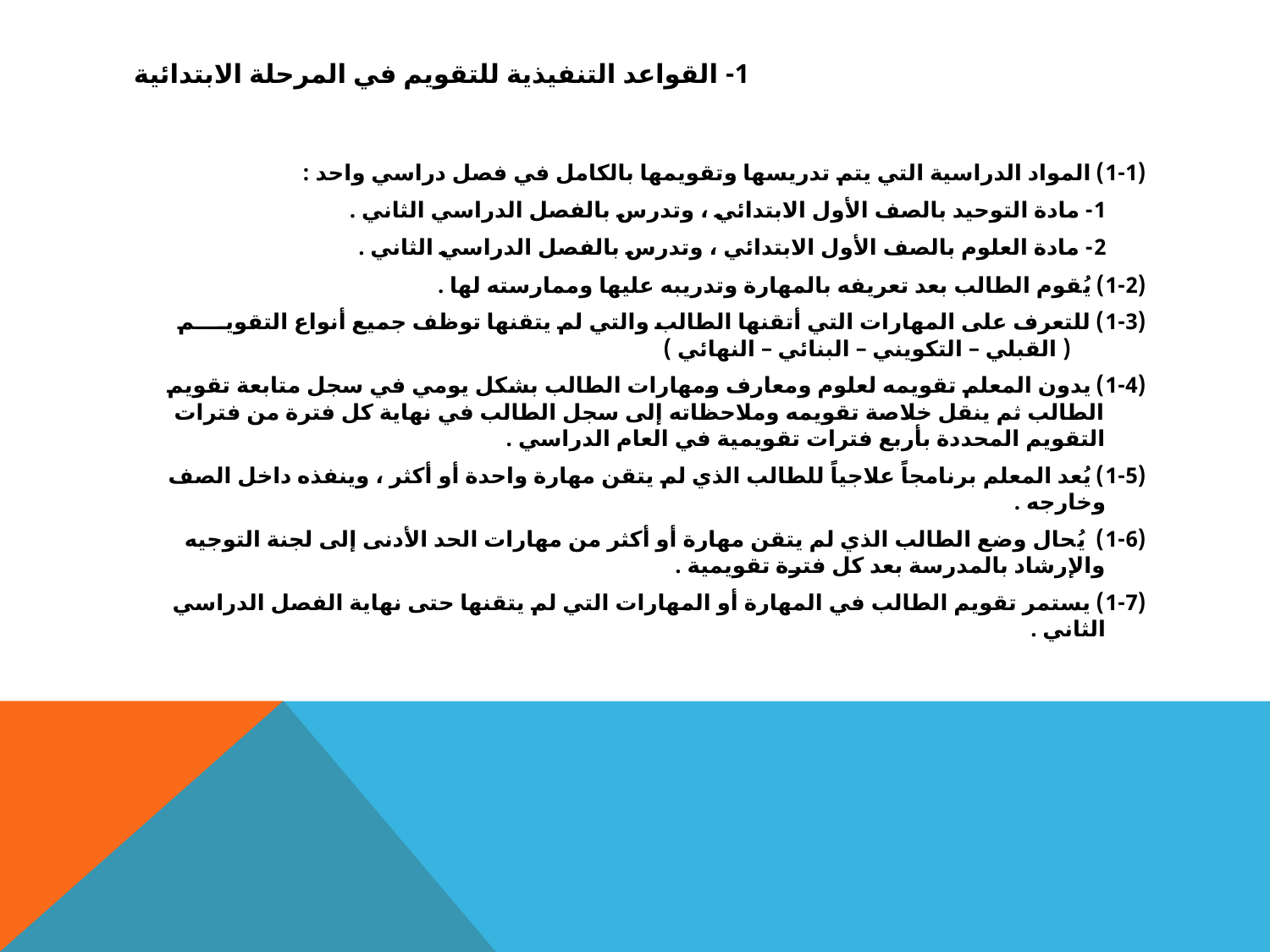

# 1- القواعد التنفيذية للتقويم في المرحلة الابتدائية
(1-1) المواد الدراسية التي يتم تدريسها وتقويمها بالكامل في فصل دراسي واحد :
       1- مادة التوحيد بالصف الأول الابتدائي ، وتدرس بالفصل الدراسي الثاني .
       2- مادة العلوم بالصف الأول الابتدائي ، وتدرس بالفصل الدراسي الثاني .
(1-2) يُقوم الطالب بعد تعريفه بالمهارة وتدريبه عليها وممارسته لها .
(1-3) للتعرف على المهارات التي أتقنها الطالب والتي لم يتقنها توظف جميع أنواع التقويــــم               ( القبلي – التكويني – البنائي – النهائي )
(1-4) يدون المعلم تقويمه لعلوم ومعارف ومهارات الطالب بشكل يومي في سجل متابعة تقويم الطالب ثم ينقل خلاصة تقويمه وملاحظاته إلى سجل الطالب في نهاية كل فترة من فترات التقويم المحددة بأربع فترات تقويمية في العام الدراسي .
(1-5) يُعد المعلم برنامجاً علاجياً للطالب الذي لم يتقن مهارة واحدة أو أكثر ، وينفذه داخل الصف وخارجه .
(1-6)  يُحال وضع الطالب الذي لم يتقن مهارة أو أكثر من مهارات الحد الأدنى إلى لجنة التوجيه والإرشاد بالمدرسة بعد كل فترة تقويمية .
(1-7) يستمر تقويم الطالب في المهارة أو المهارات التي لم يتقنها حتى نهاية الفصل الدراسي الثاني .